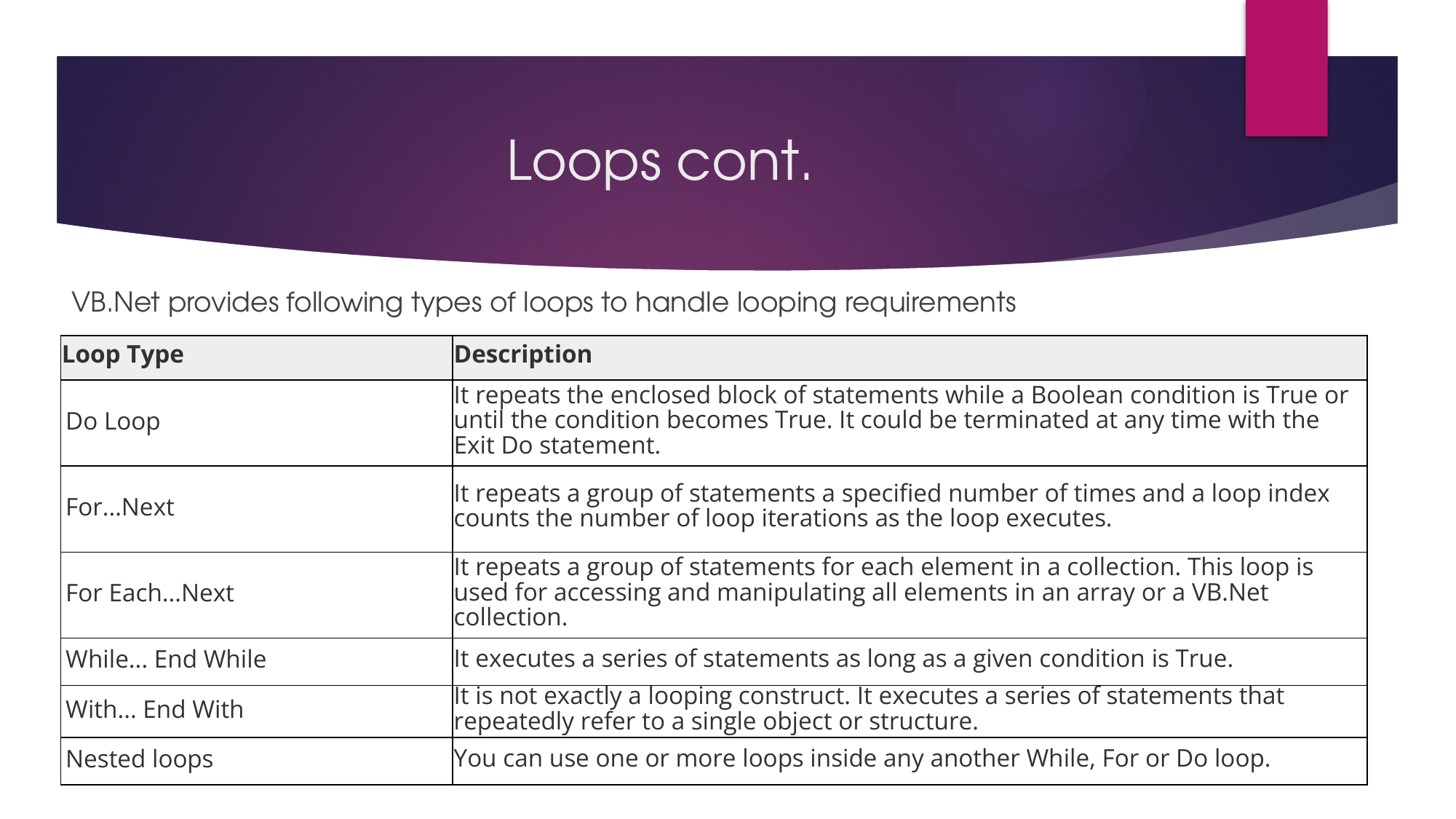

# Loops cont.
VB.Net provides following types of loops to handle looping requirements
| Loop Type | Description |
| --- | --- |
| Do Loop | It repeats the enclosed block of statements while a Boolean condition is True or until the condition becomes True. It could be terminated at any time with the Exit Do statement. |
| For...Next | It repeats a group of statements a specified number of times and a loop index counts the number of loop iterations as the loop executes. |
| For Each...Next | It repeats a group of statements for each element in a collection. This loop is used for accessing and manipulating all elements in an array or a VB.Net collection. |
| While... End While | It executes a series of statements as long as a given condition is True. |
| With... End With | It is not exactly a looping construct. It executes a series of statements that repeatedly refer to a single object or structure. |
| Nested loops | You can use one or more loops inside any another While, For or Do loop. |